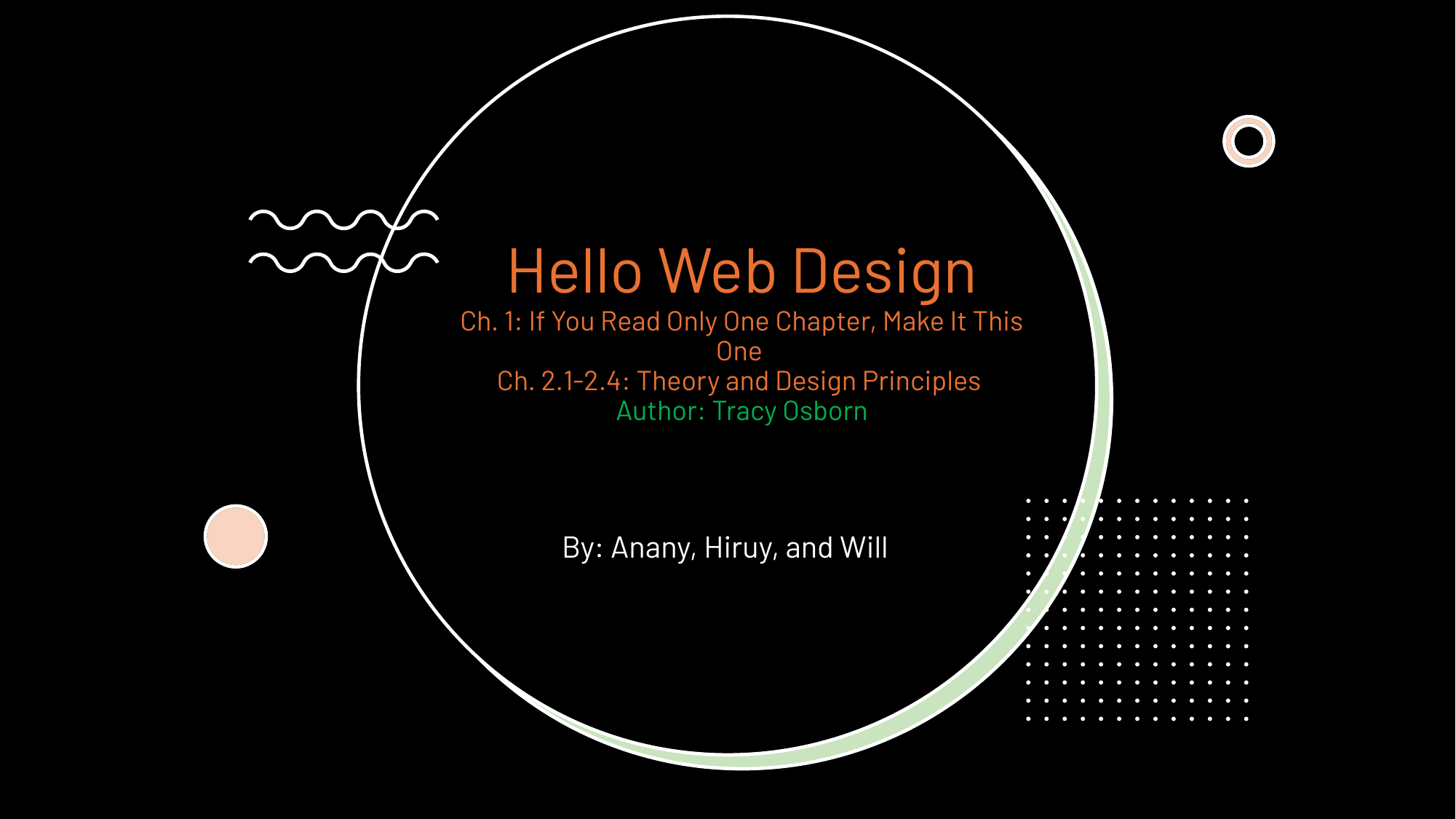

# Hello Web Design Ch. 1: If You Read Only One Chapter, Make It This One Ch. 2.1-2.4: Theory and Design Principles Author: Tracy Osborn

By: Anany, Hiruy, and Will